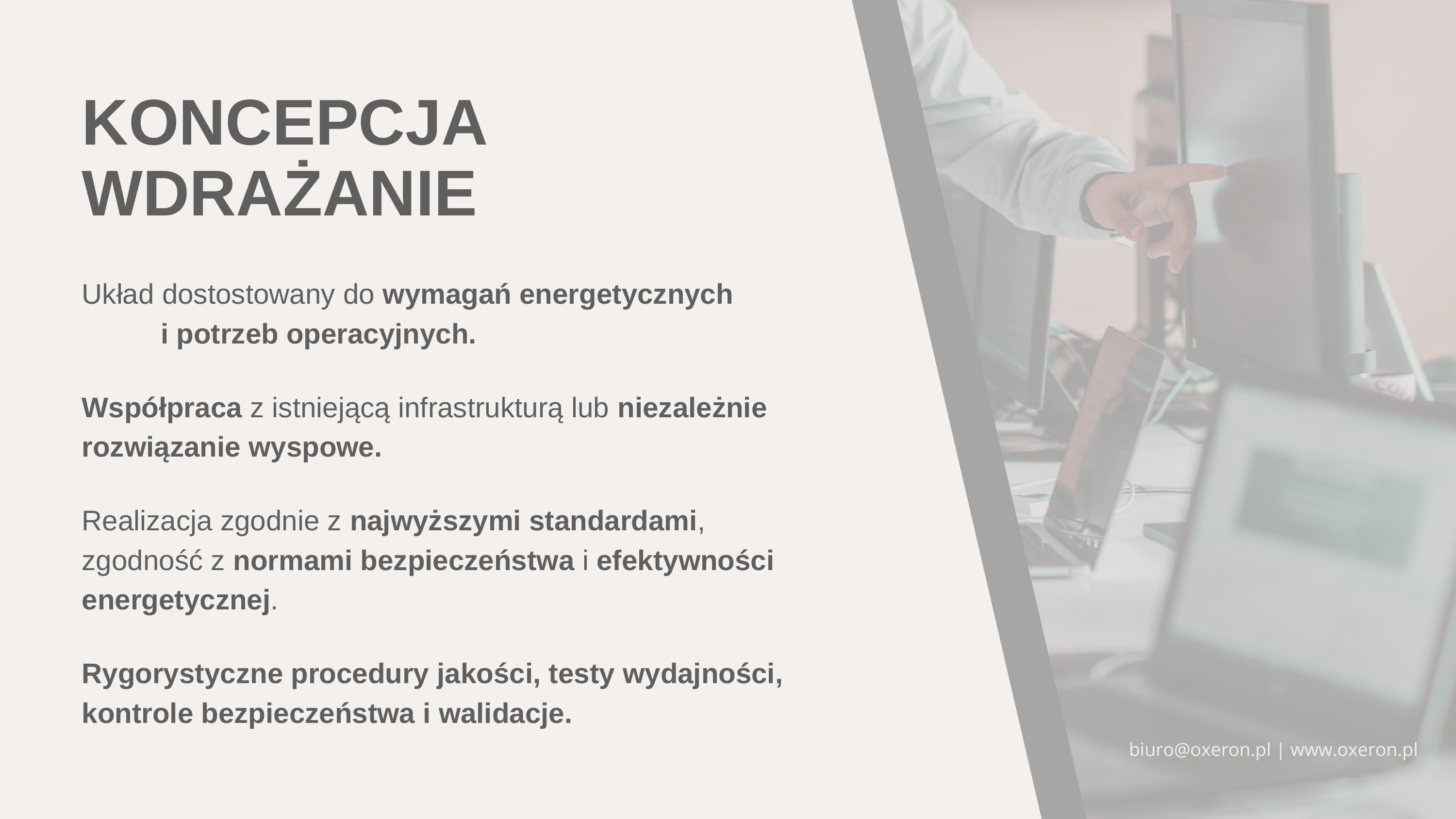

KONCEPCJA WDRAŻANIE
Układ dostostowany do wymagań energetycznych                     i potrzeb operacyjnych.

Współpraca z istniejącą infrastrukturą lub niezależnie rozwiązanie wyspowe.

Realizacja zgodnie z najwyższymi standardami, zgodność z normami bezpieczeństwa i efektywności energetycznej.

Rygorystyczne procedury jakości, testy wydajności, kontrole bezpieczeństwa i walidacje.
biuro@oxeron.pl | www.oxeron.pl